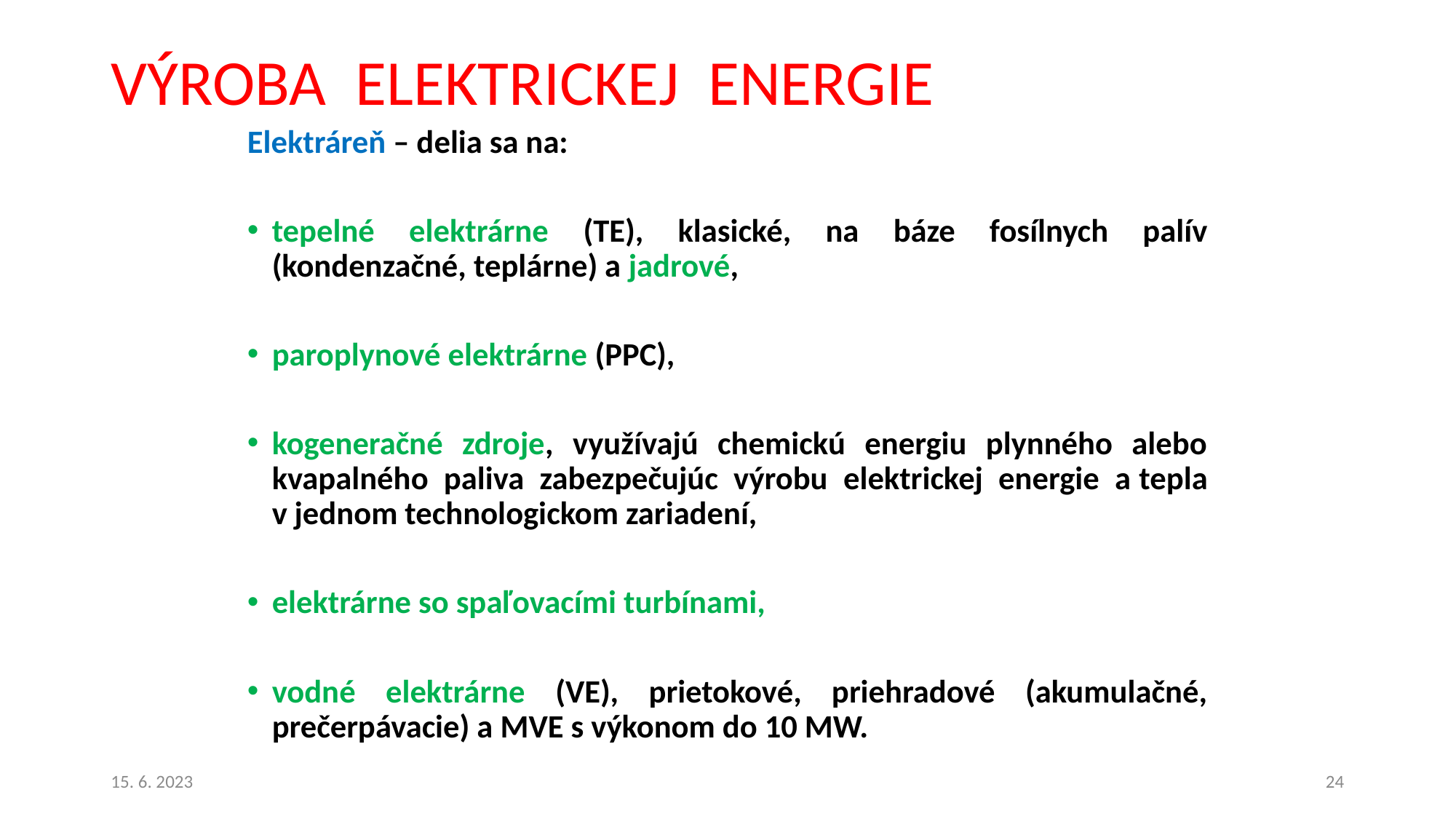

# VÝROBA  ELEKTRICKEJ  ENERGIE
Elektráreň – delia sa na:

tepelné elektrárne (TE), klasické, na báze fosílnych palív (kondenzačné, teplárne) a jadrové,

paroplynové elektrárne (PPC),

kogeneračné zdroje, využívajú chemickú energiu plynného alebo kvapalného paliva zabezpečujúc výrobu elektrickej energie a tepla v jednom technologickom zariadení,

elektrárne so spaľovacími turbínami,

vodné elektrárne (VE), prietokové, priehradové (akumulačné, prečerpávacie) a MVE s výkonom do 10 MW.

15. 6. 2023
24